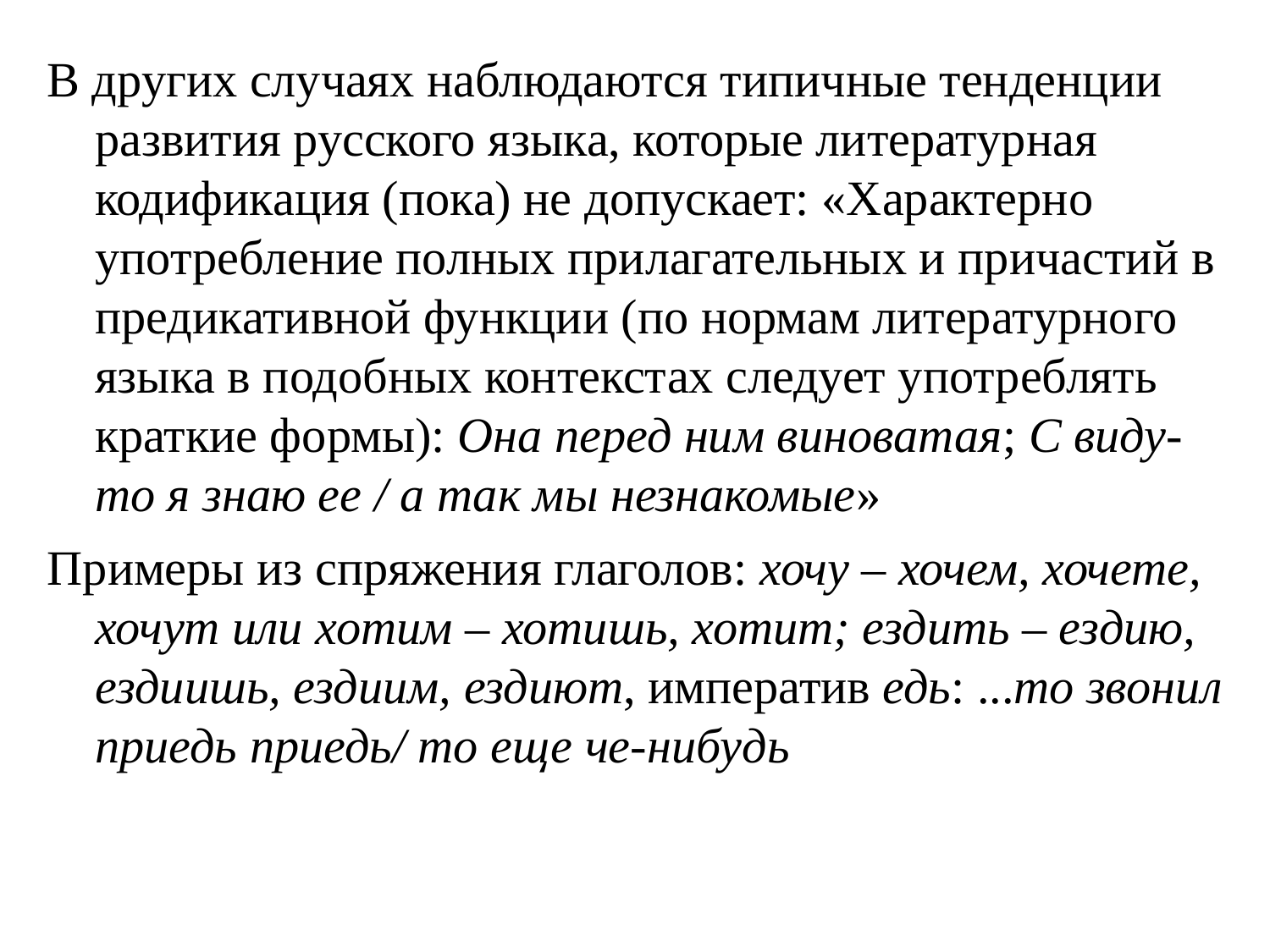

В других случаях наблюдаются типичные тенденции развития русского языка, которые литературная кодификация (пока) не допускает: «Характерно употребление полных прилагательных и причастий в предикативной функции (по нормам литературного языка в подобных контекстах следует употреблять краткие формы): Она перед ним виноватая; С виду-то я знаю ее / а так мы незнакомые»
Примеры из спряжения глаголов: хочу – хочем, хочете, хочут или хотим – хотишь, хотит; ездить – ездию, ездиишь, ездиим, ездиют, императив едь: ...то звонил приедь приедь/ то еще че-нибудь